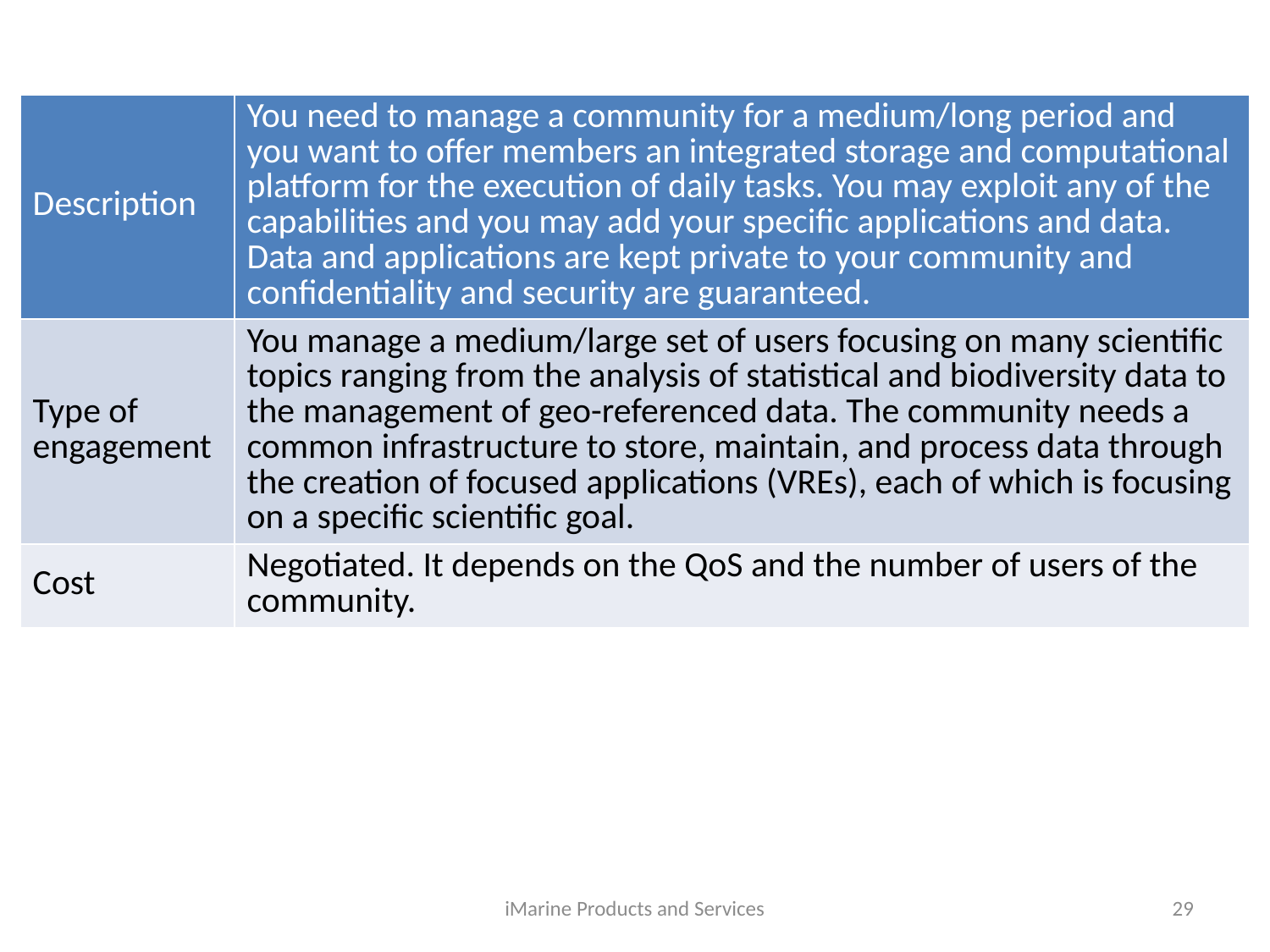

# Managing a new Community [cont.]
| Description | You need to manage a community for a medium/long period and you want to offer members an integrated storage and computational platform for the execution of daily tasks. You may exploit any of the capabilities and you may add your specific applications and data. Data and applications are kept private to your community and confidentiality and security are guaranteed. |
| --- | --- |
| Type of engagement | You manage a medium/large set of users focusing on many scientific topics ranging from the analysis of statistical and biodiversity data to the management of geo-referenced data. The community needs a common infrastructure to store, maintain, and process data through the creation of focused applications (VREs), each of which is focusing on a specific scientific goal. |
| Cost | Negotiated. It depends on the QoS and the number of users of the community. |
iMarine Products and Services
29